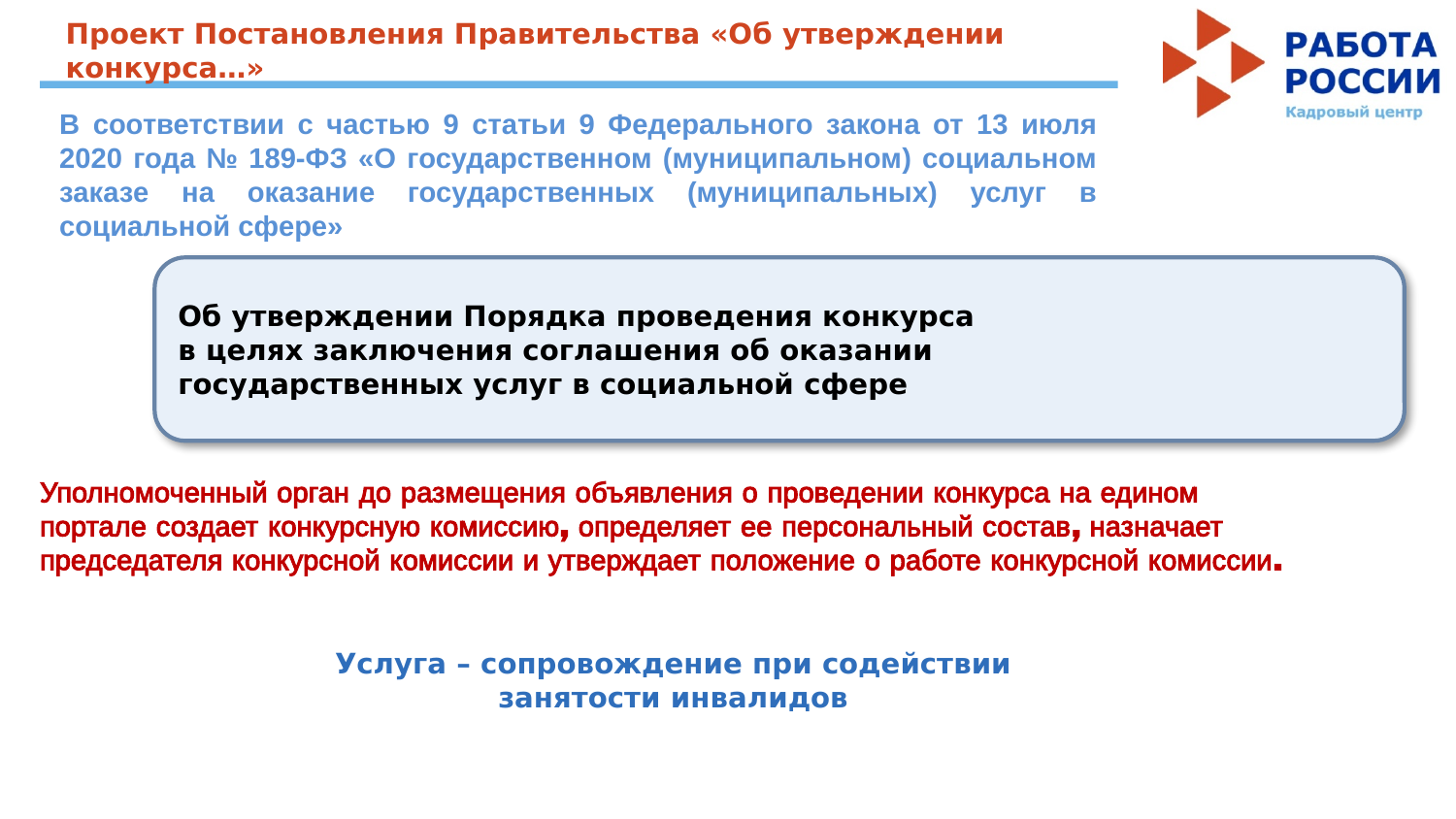

Проект Постановления Правительства «Об утверждении конкурса…»

В соответствии с частью 9 статьи 9 Федерального закона от 13 июля 2020 года № 189-ФЗ «О государственном (муниципальном) социальном заказе на оказание государственных (муниципальных) услуг в социальной сфере»
Об утверждении Порядка проведения конкурса
в целях заключения соглашения об оказании
государственных услуг в социальной сфере
Уполномоченный орган до размещения объявления о проведении конкурса на едином портале создает конкурсную комиссию, определяет ее персональный состав, назначает председателя конкурсной комиссии и утверждает положение о работе конкурсной комиссии.
Услуга – сопровождение при содействии занятости инвалидов